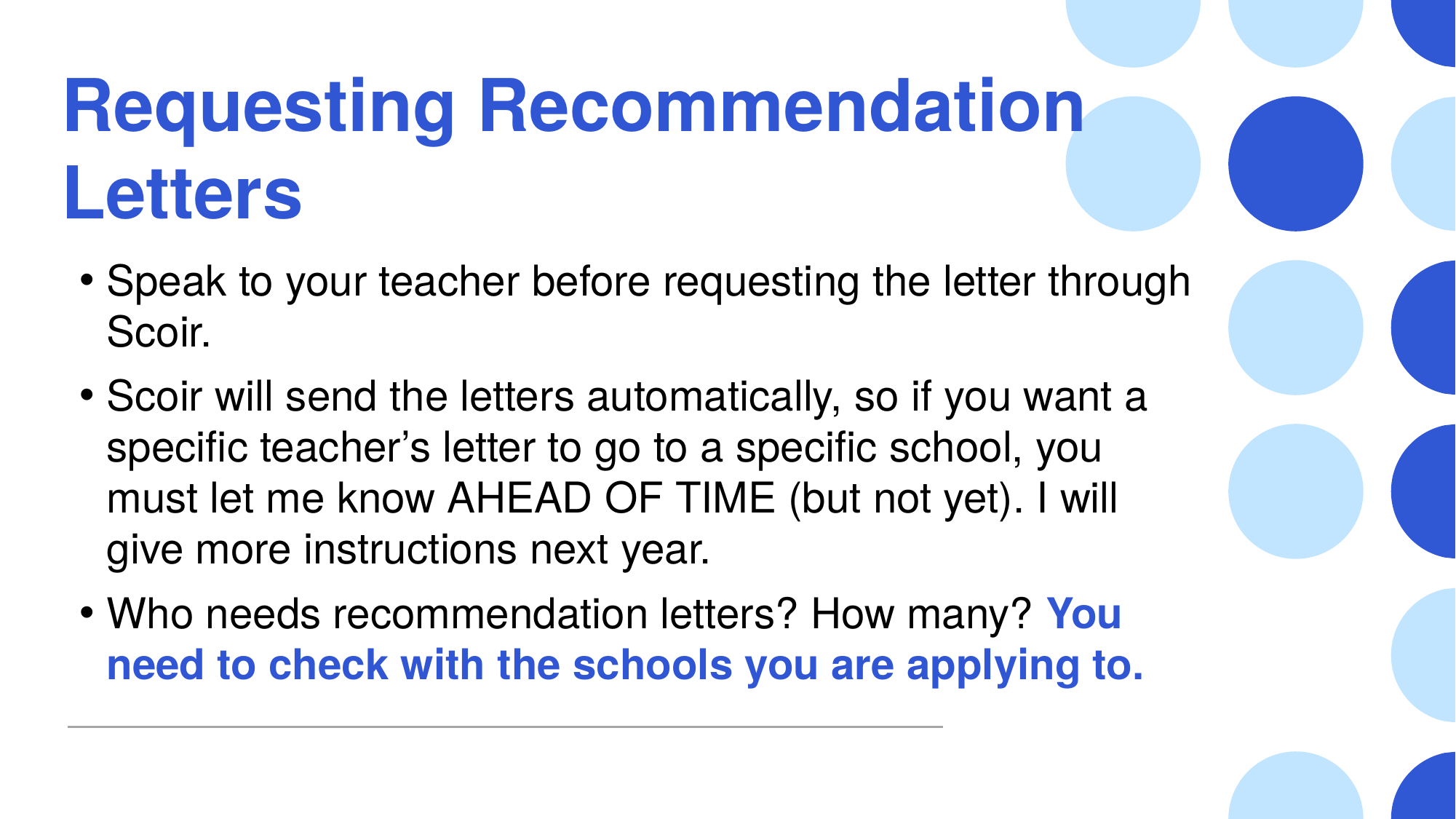

# Requesting Recommendation Letters
Speak to your teacher before requesting the letter through Scoir.
Scoir will send the letters automatically, so if you want a specific teacher’s letter to go to a specific school, you must let me know AHEAD OF TIME (but not yet). I will give more instructions next year.
Who needs recommendation letters? How many? You need to check with the schools you are applying to.